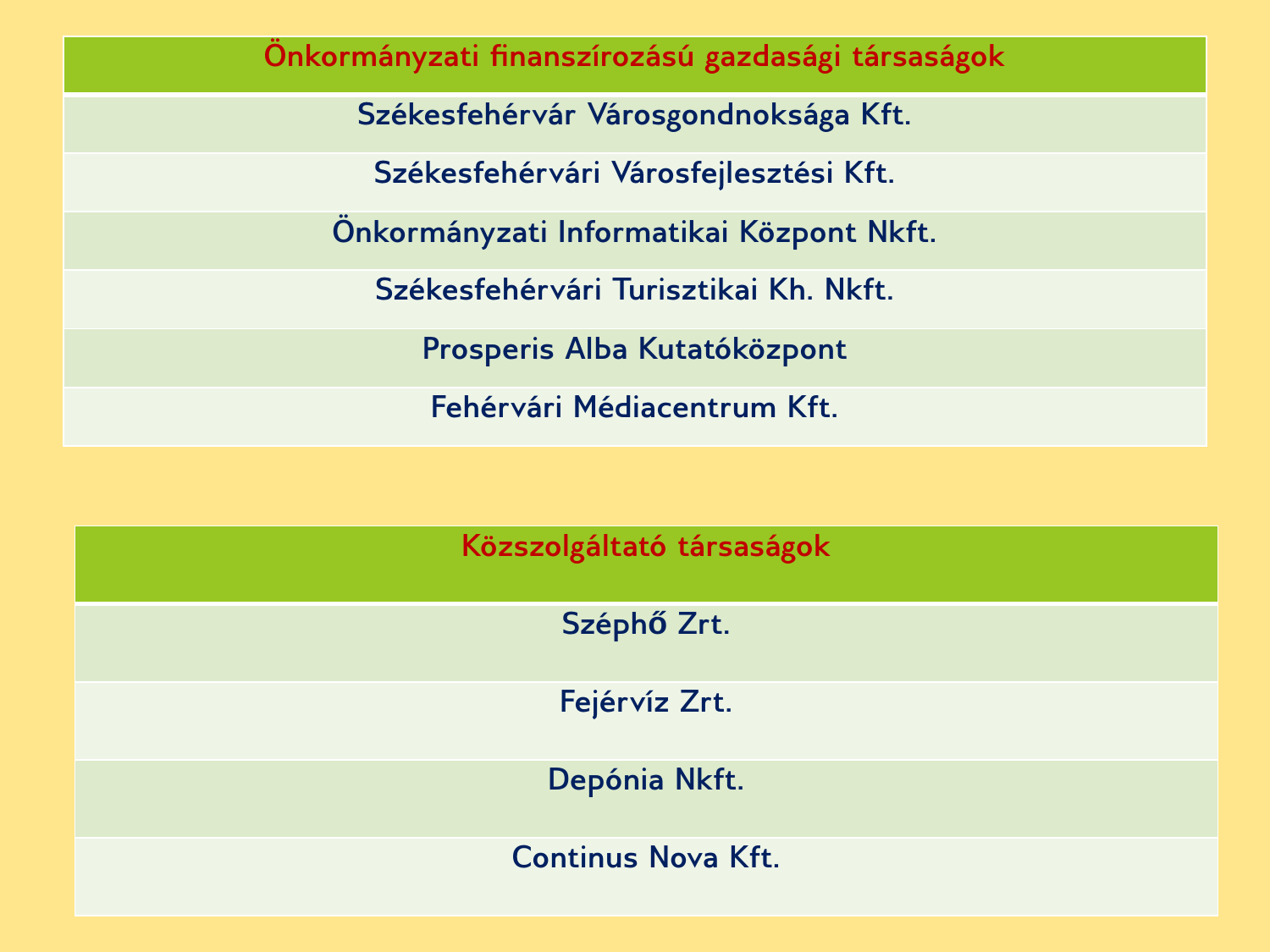

| Önkormányzati finanszírozású gazdasági társaságok |
| --- |
| Székesfehérvár Városgondnoksága Kft. |
| Székesfehérvári Városfejlesztési Kft. |
| Önkormányzati Informatikai Központ Nkft. |
| Székesfehérvári Turisztikai Kh. Nkft. |
| Prosperis Alba Kutatóközpont |
| Fehérvári Médiacentrum Kft. |
| Közszolgáltató társaságok |
| --- |
| Széphő Zrt. |
| Fejérvíz Zrt. |
| Depónia Nkft. |
| Continus Nova Kft. |